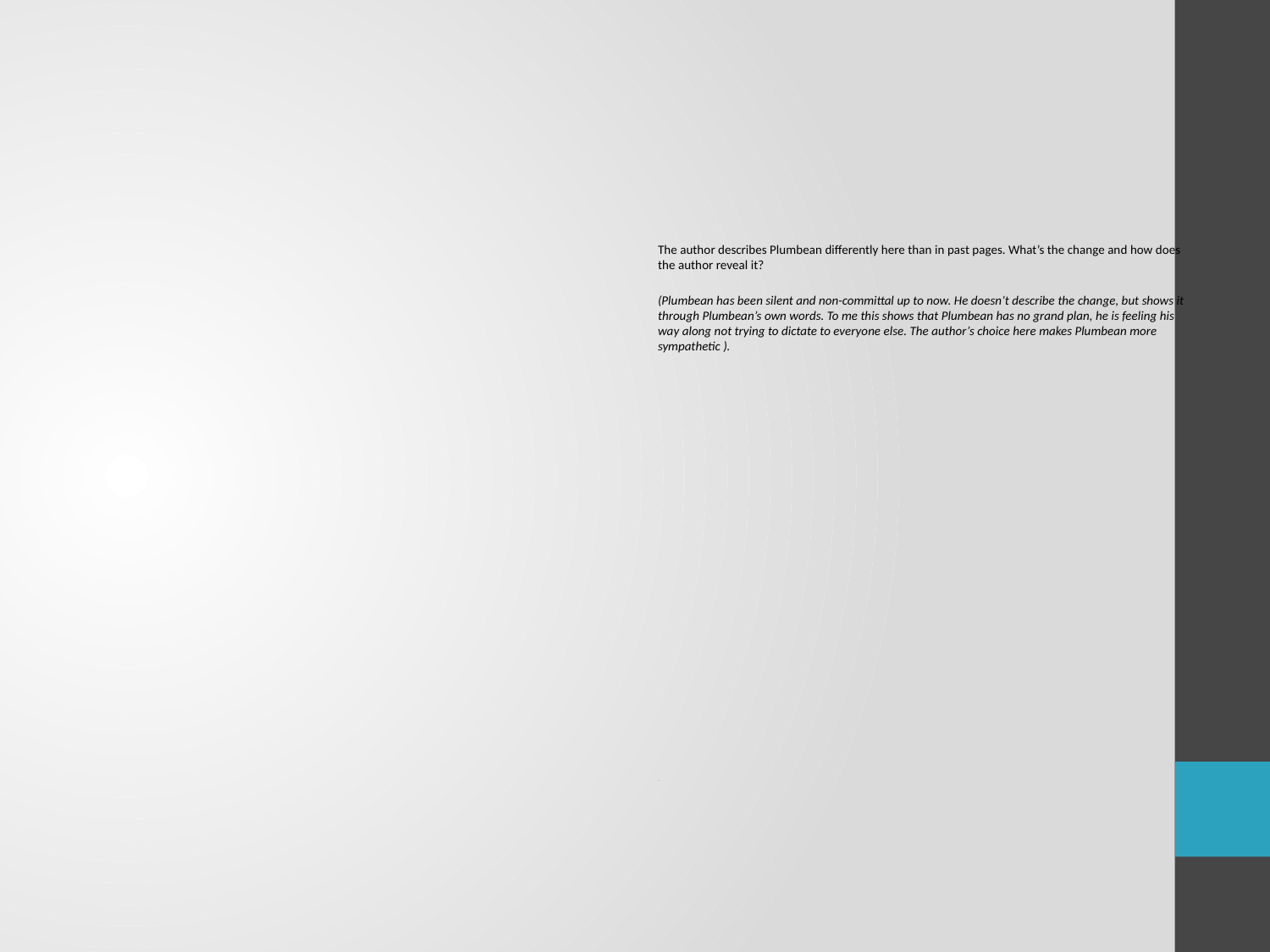

The author describes Plumbean differently here than in past pages. What’s the change and how does the author reveal it?

(Plumbean has been silent and non-committal up to now. He doesn’t describe the change, but shows it through Plumbean’s own words. To me this shows that Plumbean has no grand plan, he is feeling his way along not trying to dictate to everyone else. The author’s choice here makes Plumbean more sympathetic ).

--